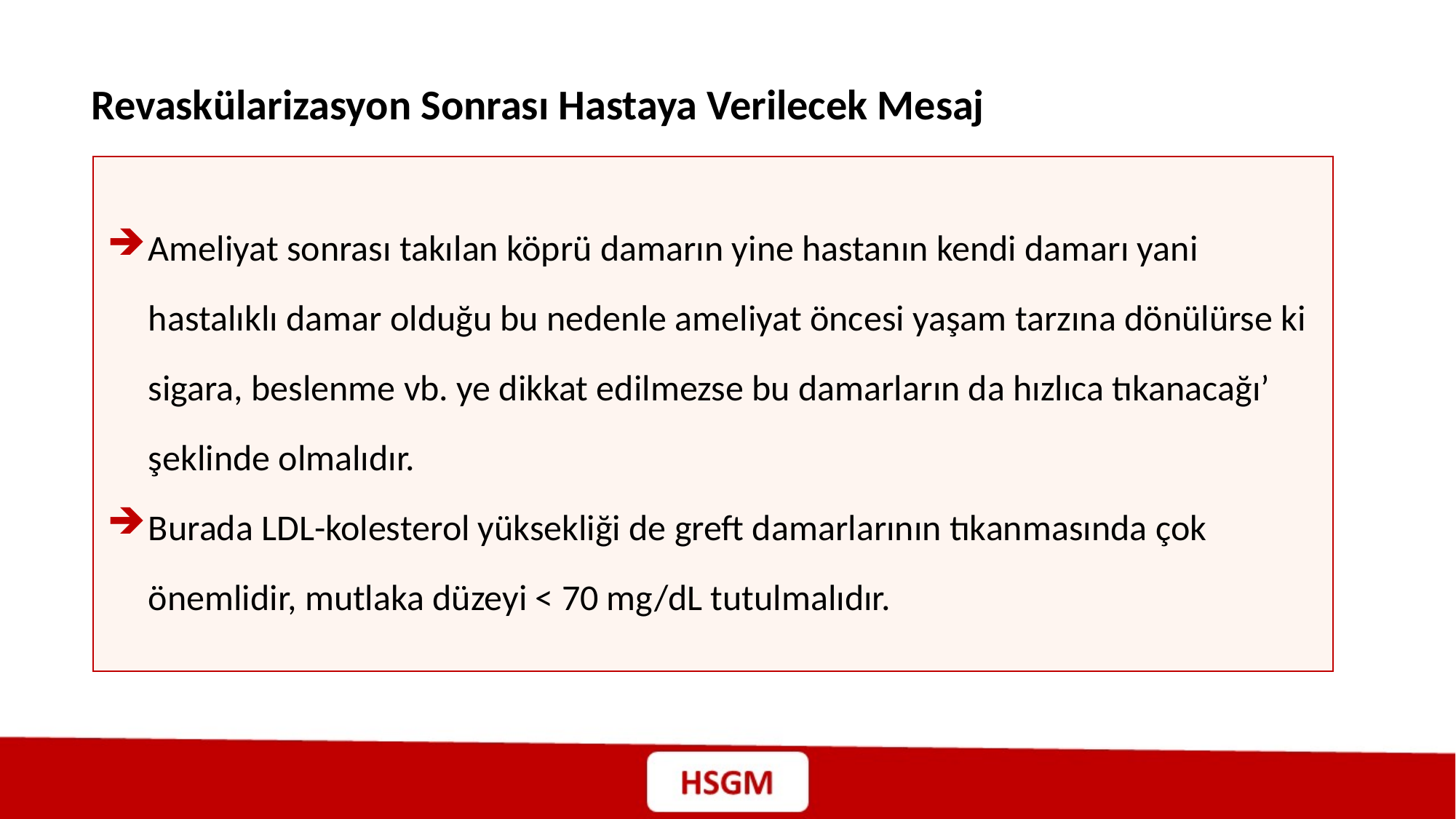

Revaskülarizasyon Sonrası Hastaya Verilecek Mesaj

Ameliyat sonrası takılan köprü damarın yine hastanın kendi damarı yani hastalıklı damar olduğu bu nedenle ameliyat öncesi yaşam tarzına dönülürse ki sigara, beslenme vb. ye dikkat edilmezse bu damarların da hızlıca tıkanacağı’ şeklinde olmalıdır.
Burada LDL-kolesterol yüksekliği de greft damarlarının tıkanmasında çok önemlidir, mutlaka düzeyi < 70 mg/dL tutulmalıdır.